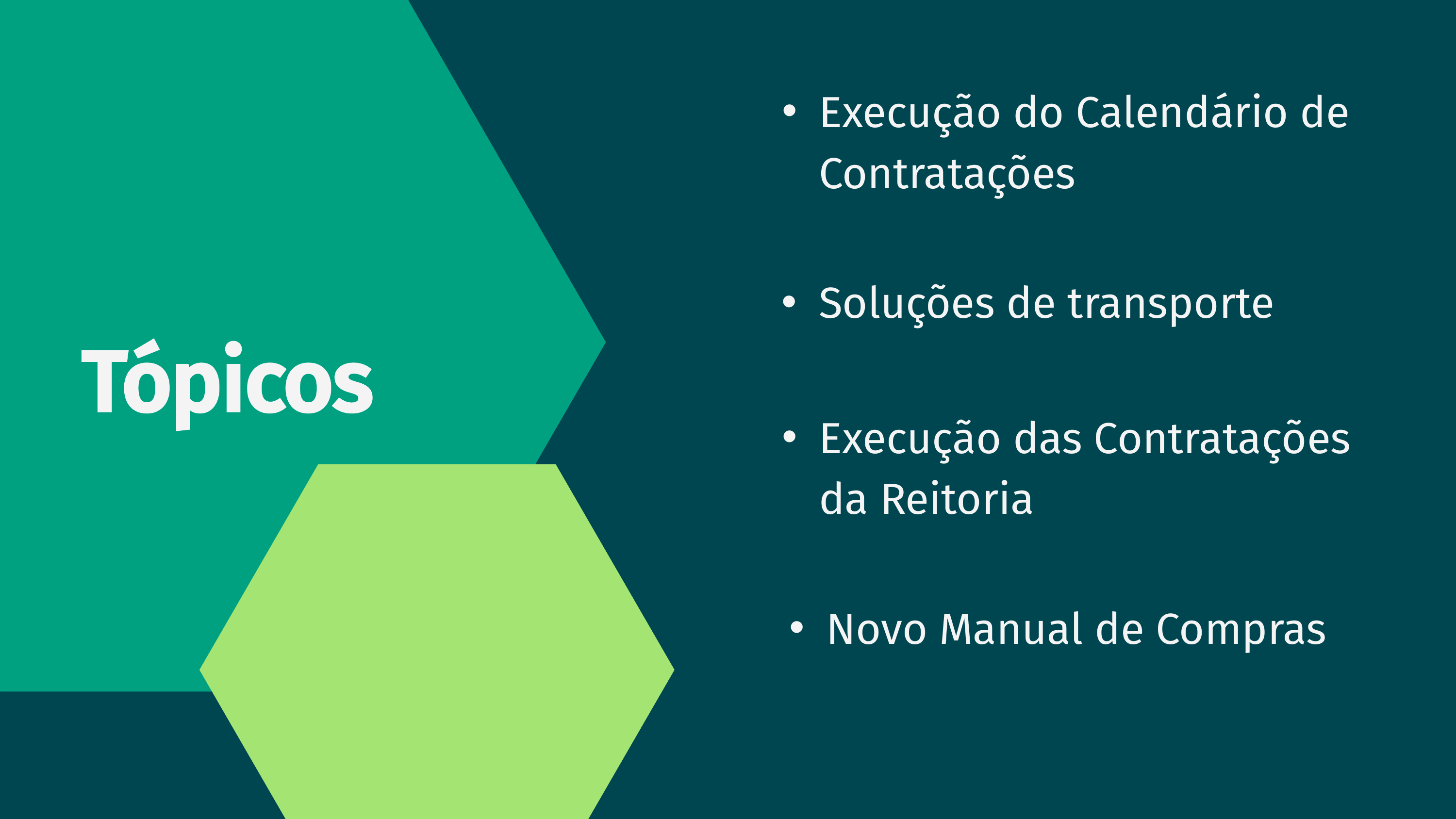

Execução do Calendário de Contratações
Soluções de transporte
Tópicos
Execução das Contratações da Reitoria

Novo Manual de Compras